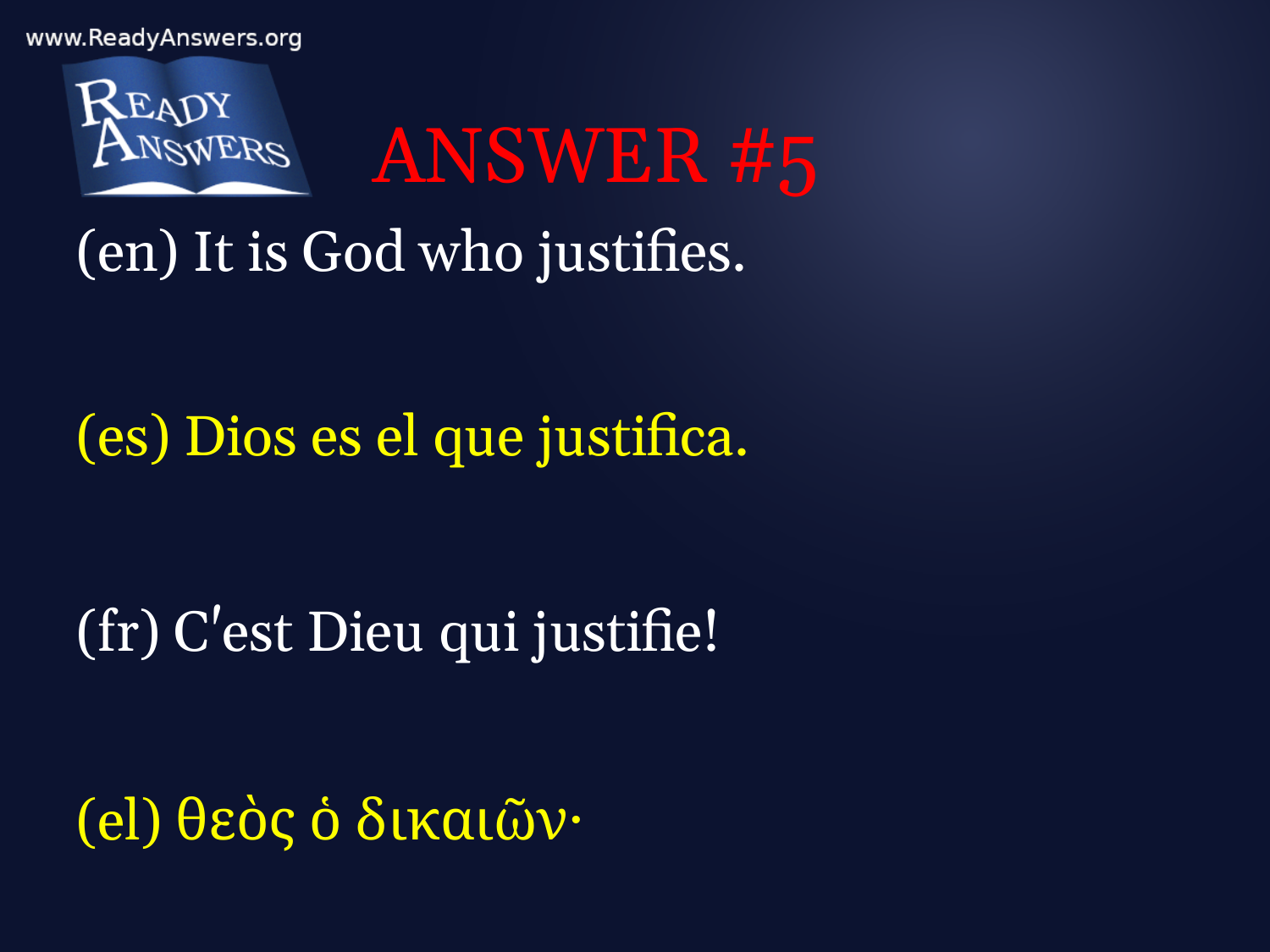

# ANSWER #5
(en) It is God who justifies.
(es) Dios es el que justifica.
(fr) C'est Dieu qui justifie!
(el) θεὸς ὁ δικαιῶν·